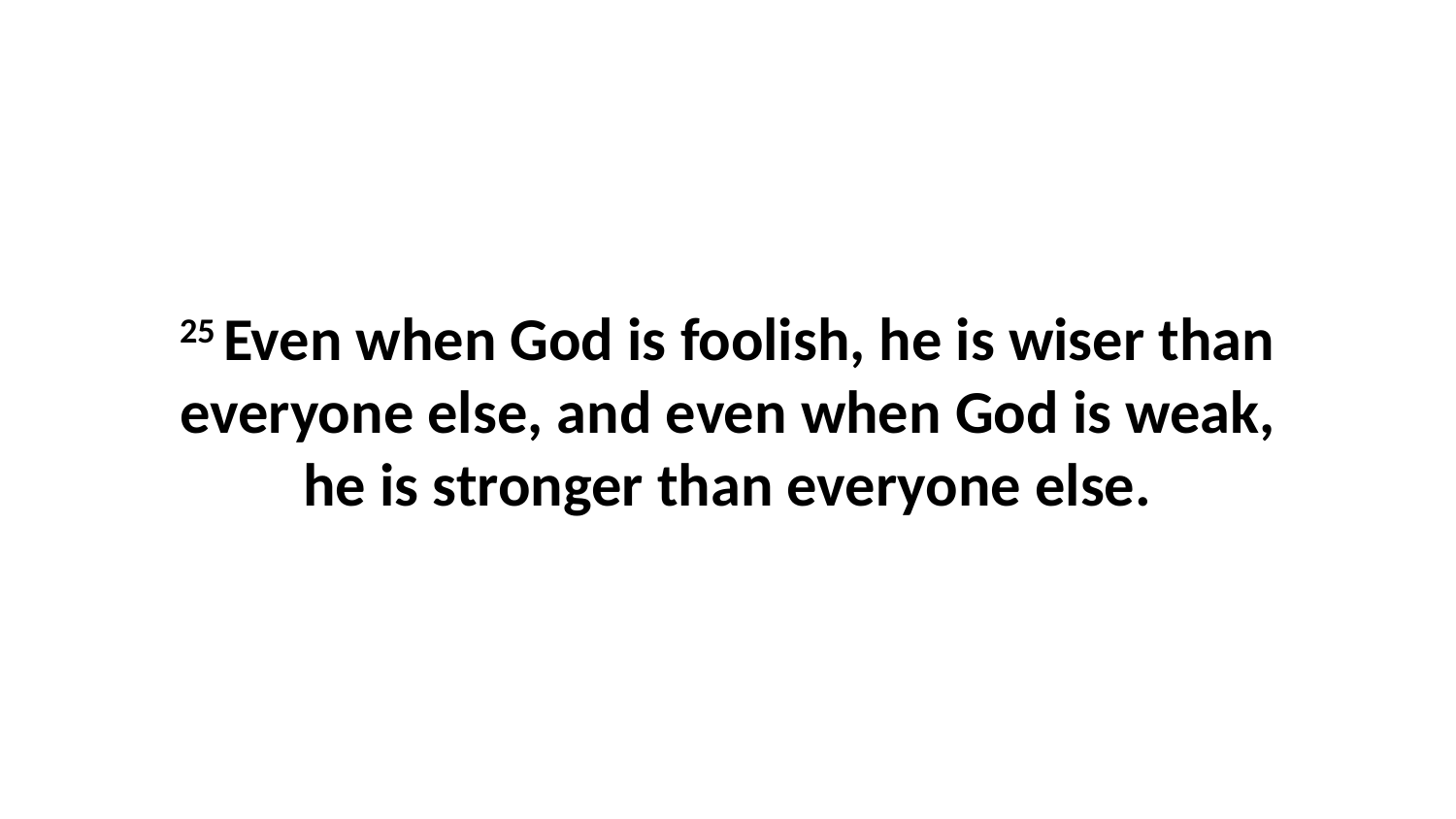

25 Even when God is foolish, he is wiser than everyone else, and even when God is weak, he is stronger than everyone else.